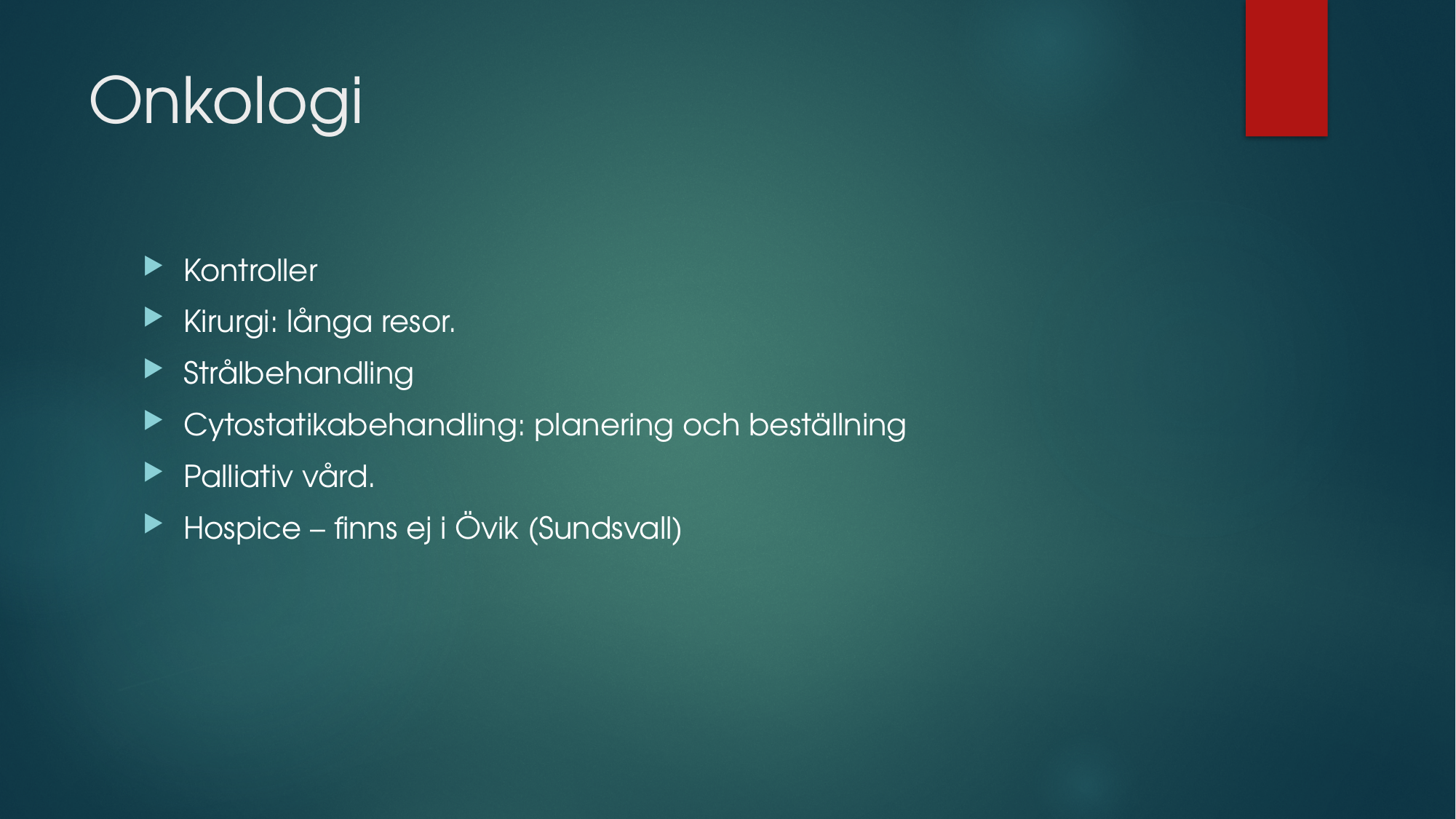

# Onkologi
Kontroller
Kirurgi: långa resor.
Strålbehandling
Cytostatikabehandling: planering och beställning
Palliativ vård.
Hospice – finns ej i Övik (Sundsvall)